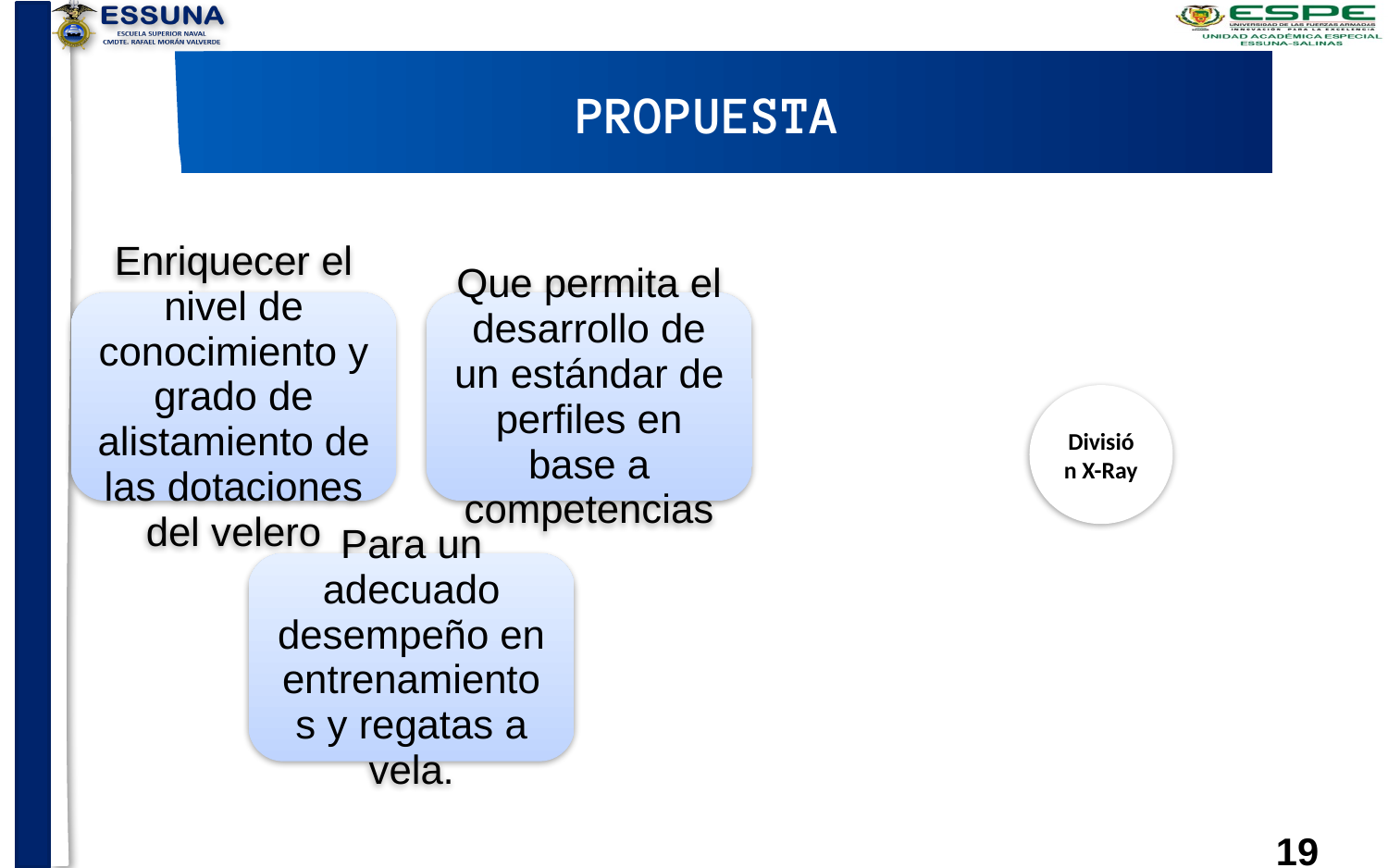

PROPUESTA
División X-Ray
Para un adecuado desempeño en entrenamientos y regatas a vela.
19